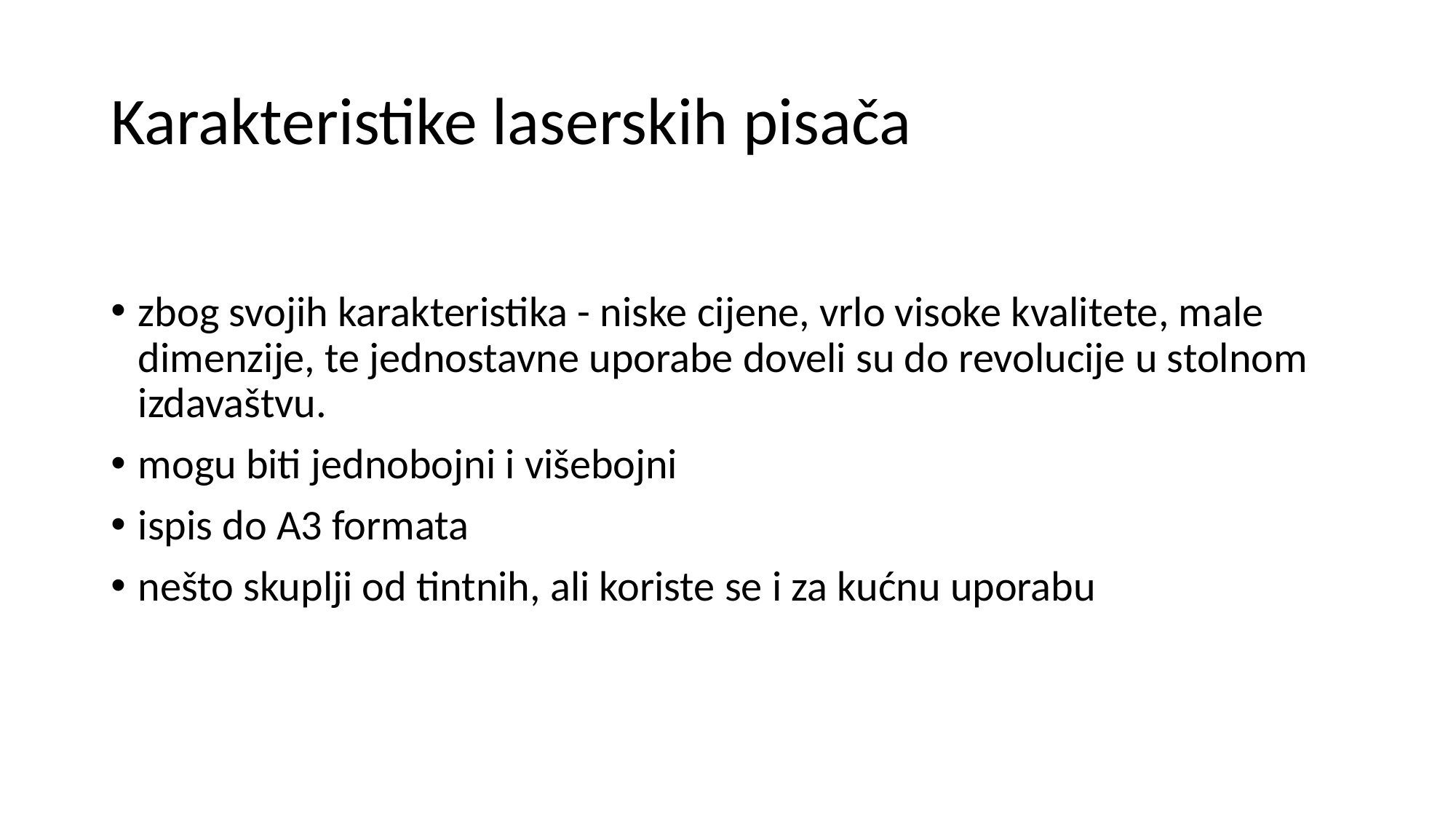

# Karakteristike laserskih pisača

zbog svojih karakteristika - niske cijene, vrlo visoke kvalitete, male dimenzije, te jednostavne uporabe doveli su do revolucije u stolnom izdavaštvu.
mogu biti jednobojni i višebojni
ispis do A3 formata
nešto skuplji od tintnih, ali koriste se i za kućnu uporabu